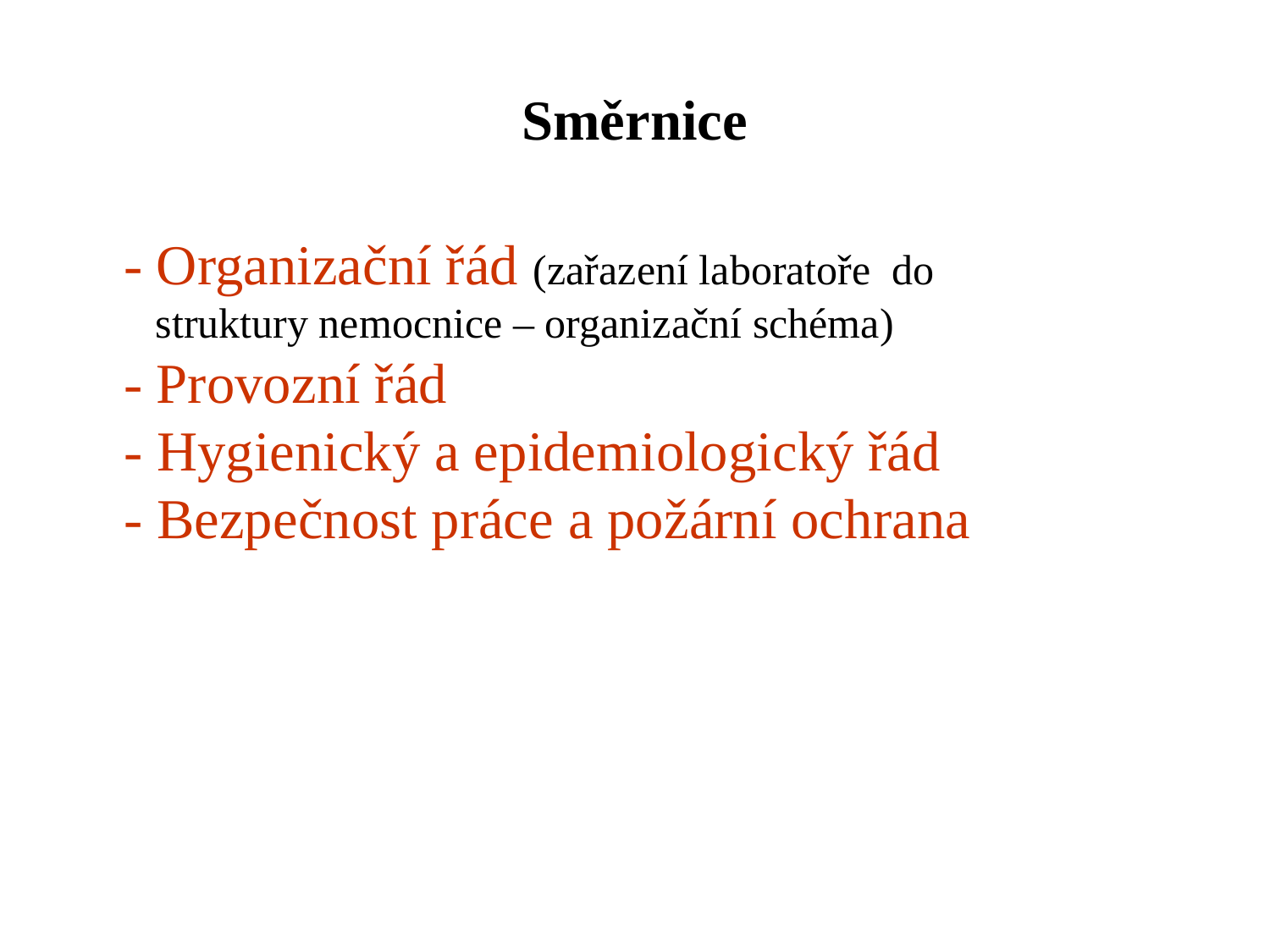

Směrnice
	- Organizační řád (zařazení laboratoře  do
   struktury nemocnice – organizační schéma)
- Provozní řád
- Hygienický a epidemiologický řád
- Bezpečnost práce a požární ochrana